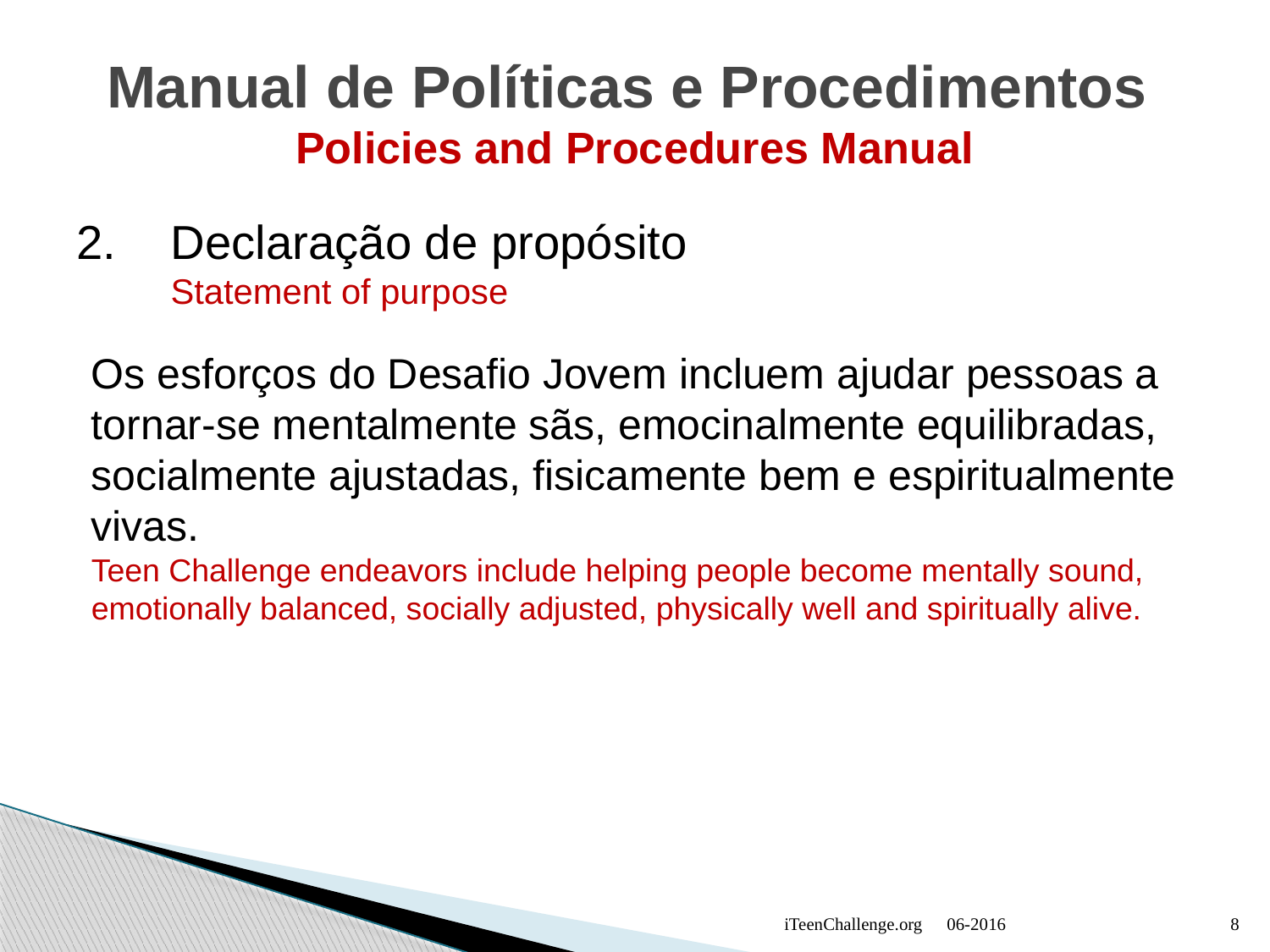

Manual de Políticas e Procedimentos
Policies and Procedures Manual
2.	Declaração de propósito
Statement of purpose

Os esforços do Desafio Jovem incluem ajudar pessoas a tornar-se mentalmente sãs, emocinalmente equilibradas, socialmente ajustadas, fisicamente bem e espiritualmente vivas.
Teen Challenge endeavors include helping people become mentally sound, emotionally balanced, socially adjusted, physically well and spiritually alive.

iTeenChallenge.org
06-2016
8